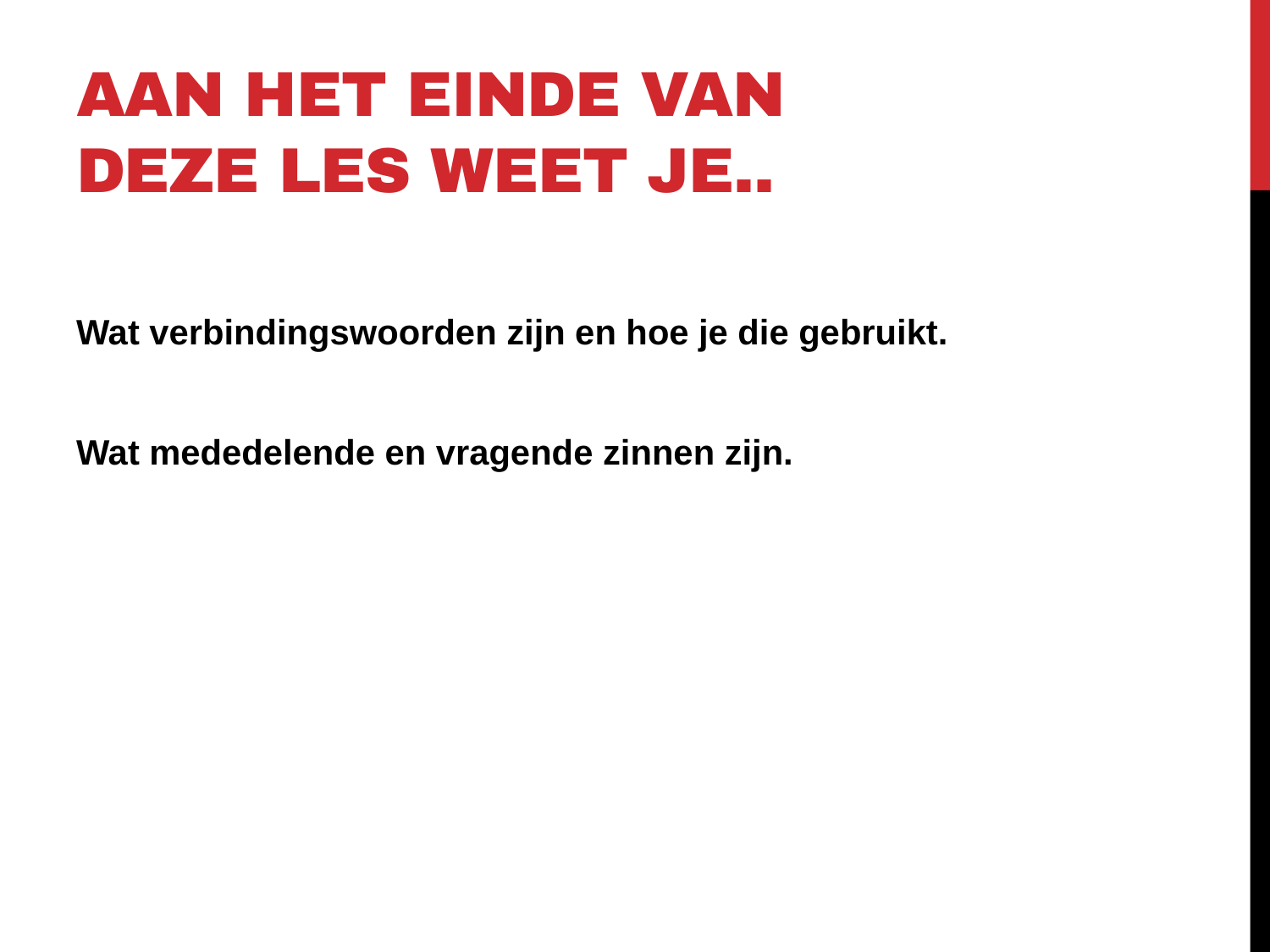

# Aan het einde van deze les weet je..

Wat verbindingswoorden zijn en hoe je die gebruikt.

Wat mededelende en vragende zinnen zijn.